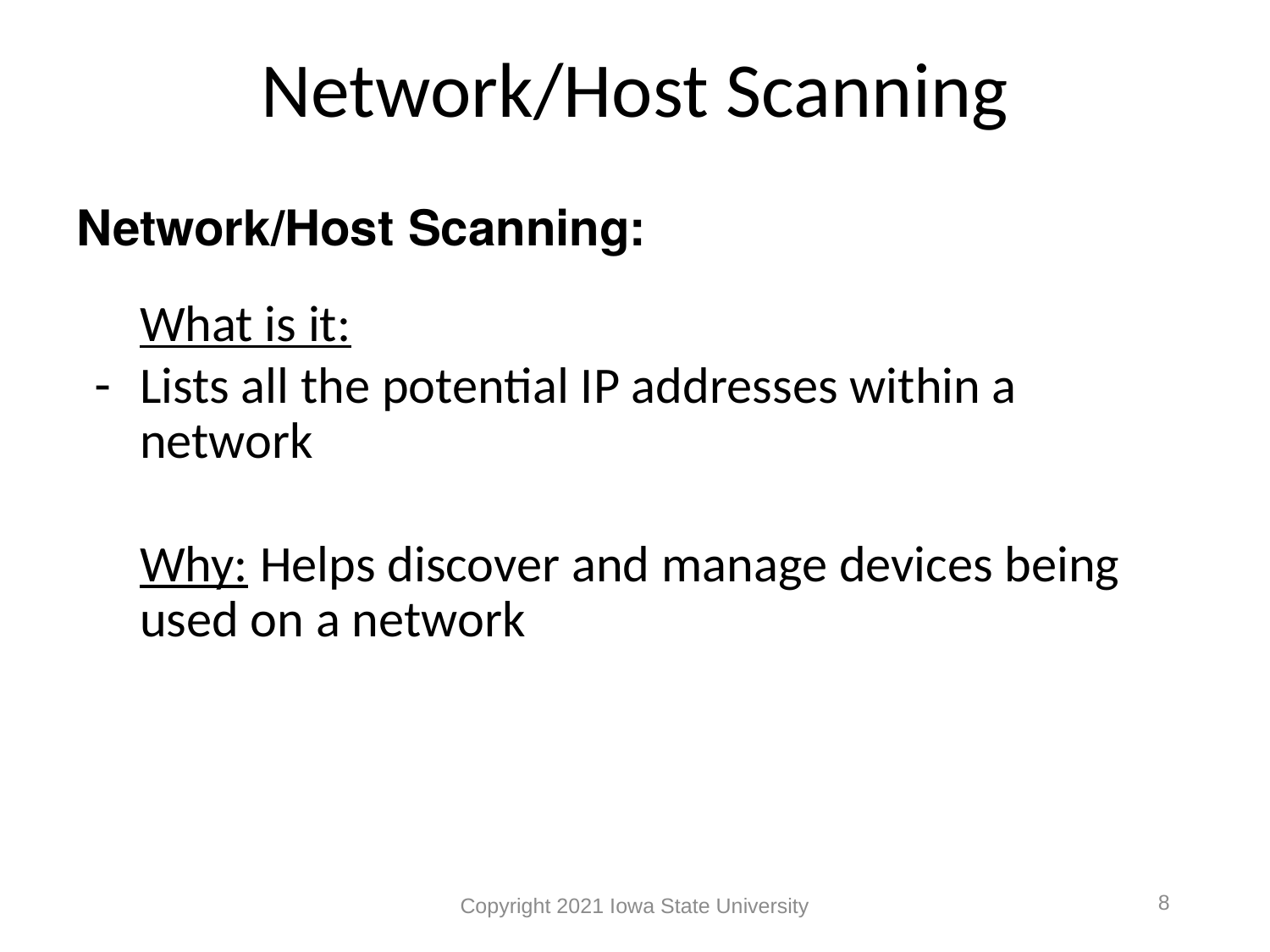

# Network/Host Scanning
Network/Host Scanning:

What is it:
Lists all the potential IP addresses within a network

Why: Helps discover and manage devices being used on a network

8
Copyright 2021 Iowa State University